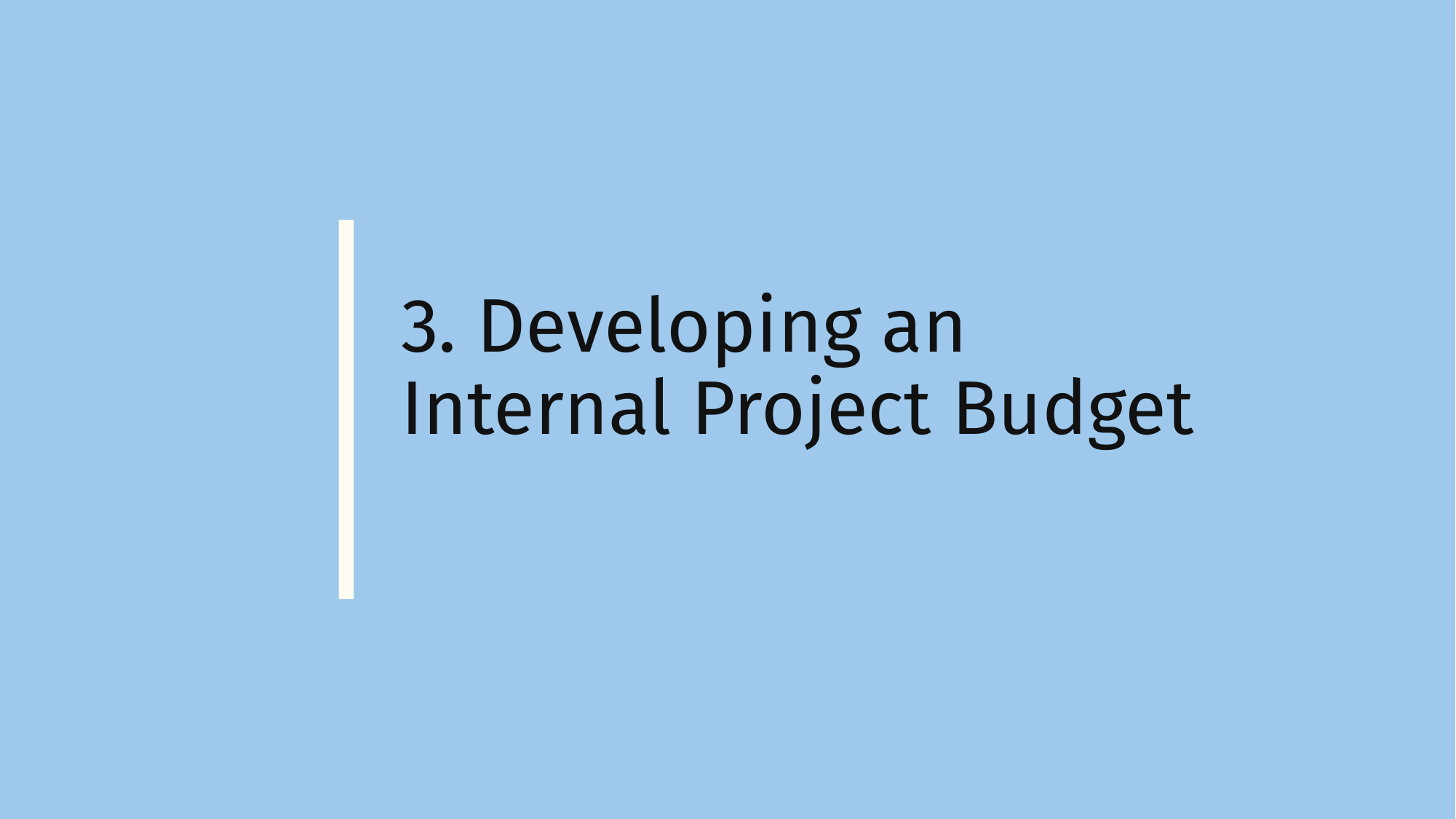

# 3. Developing an Internal Project Budget